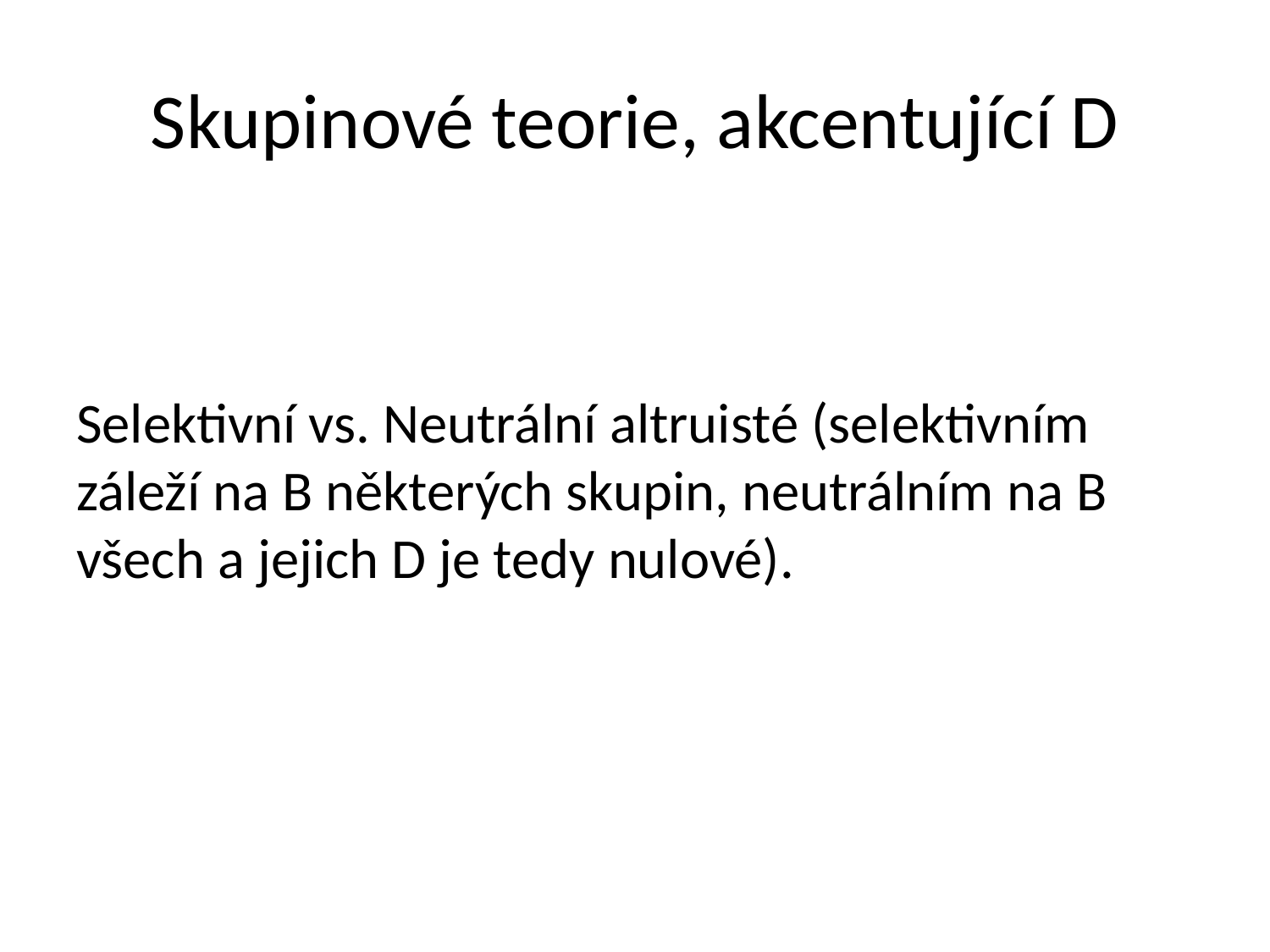

# Skupinové teorie, akcentující D

Selektivní vs. Neutrální altruisté (selektivním záleží na B některých skupin, neutrálním na B všech a jejich D je tedy nulové).